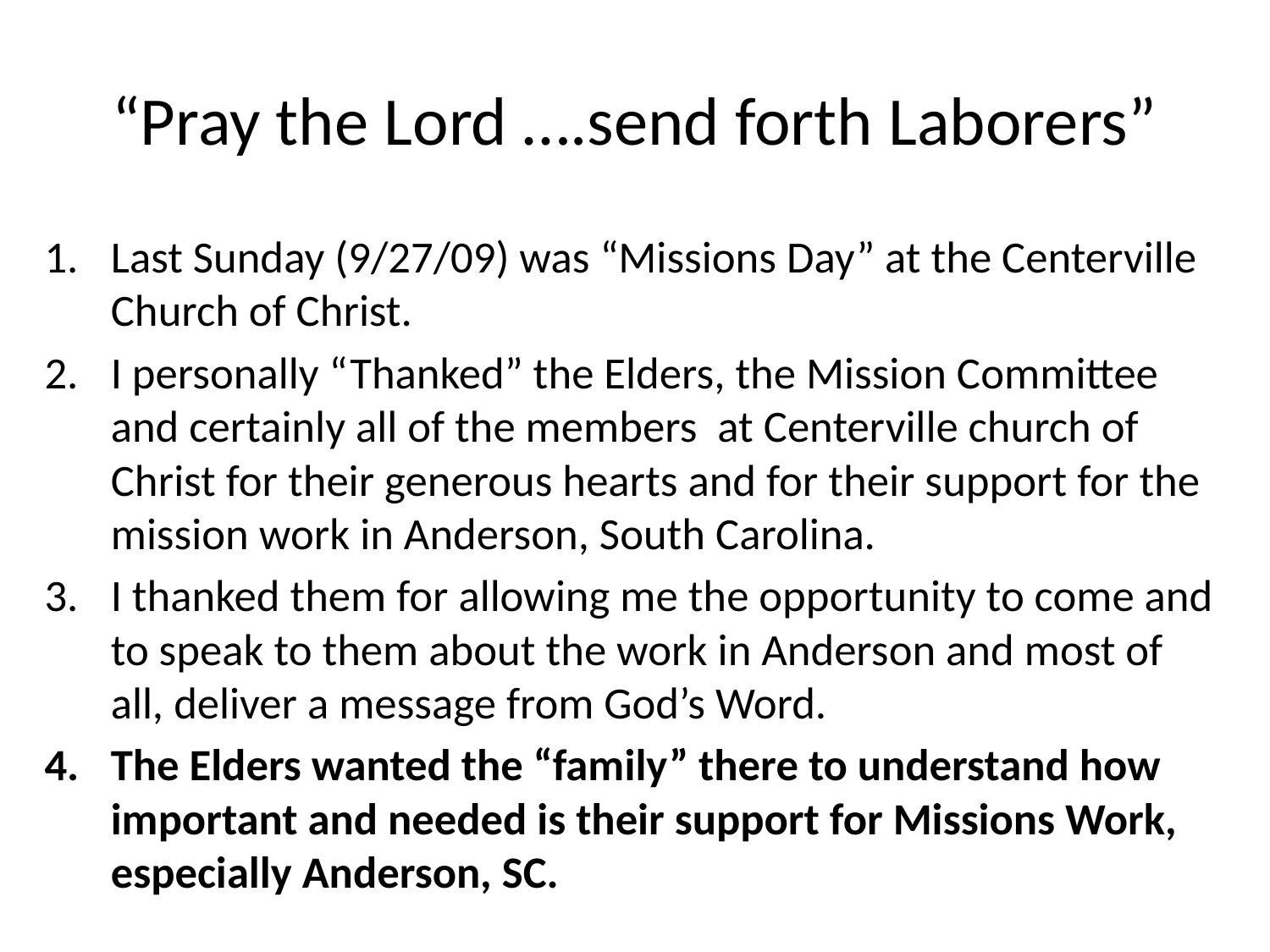

# “Pray the Lord ….send forth Laborers”
Last Sunday (9/27/09) was “Missions Day” at the Centerville Church of Christ.
I personally “Thanked” the Elders, the Mission Committee and certainly all of the members  at Centerville church of Christ for their generous hearts and for their support for the mission work in Anderson, South Carolina.
I thanked them for allowing me the opportunity to come and to speak to them about the work in Anderson and most of all, deliver a message from God’s Word.
The Elders wanted the “family” there to understand how important and needed is their support for Missions Work, especially Anderson, SC.